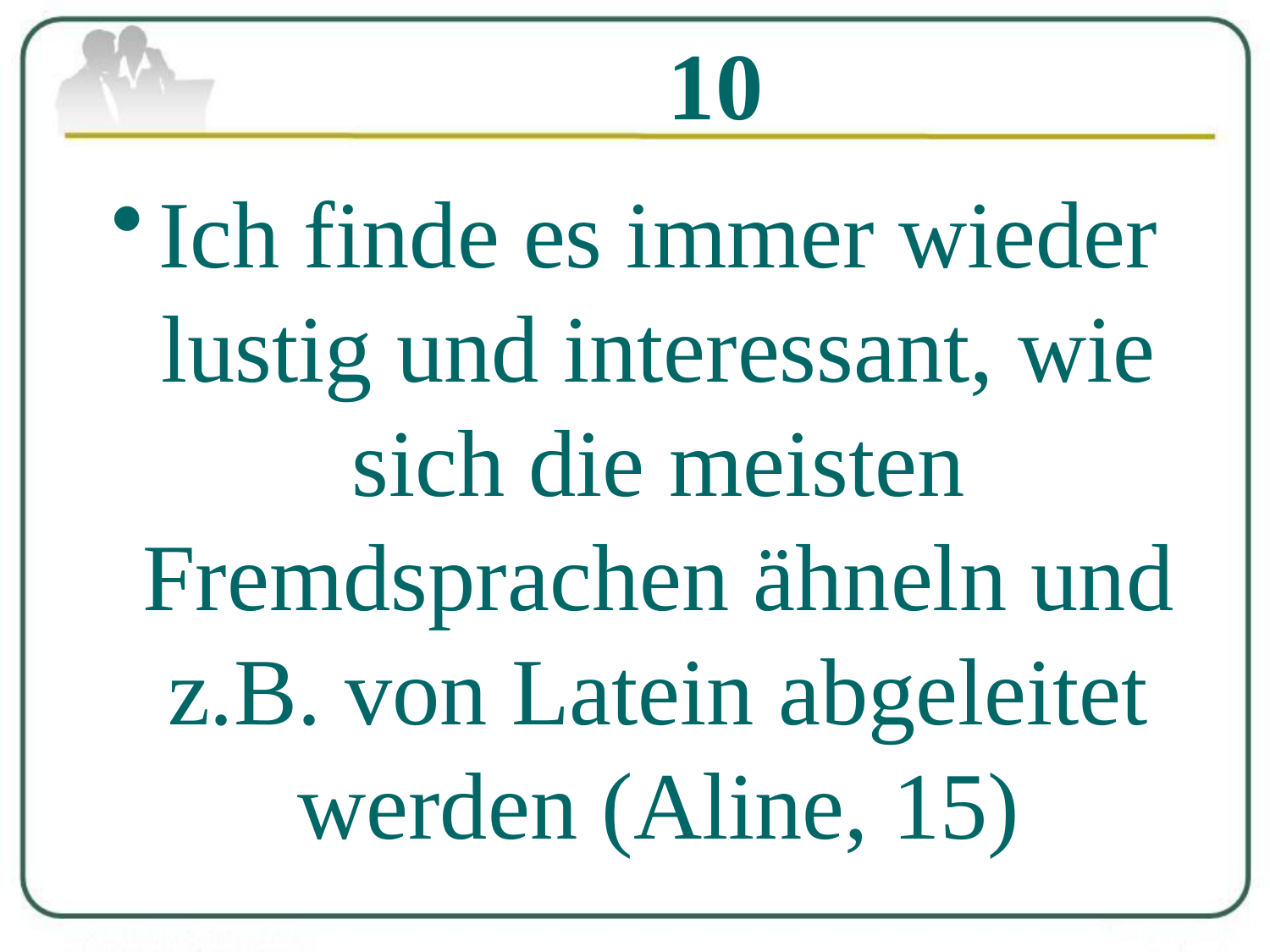

# 10
Ich finde es immer wieder lustig und interessant, wie sich die meisten Fremdsprachen ähneln und z.B. von Latein abgeleitet werden (Aline, 15)